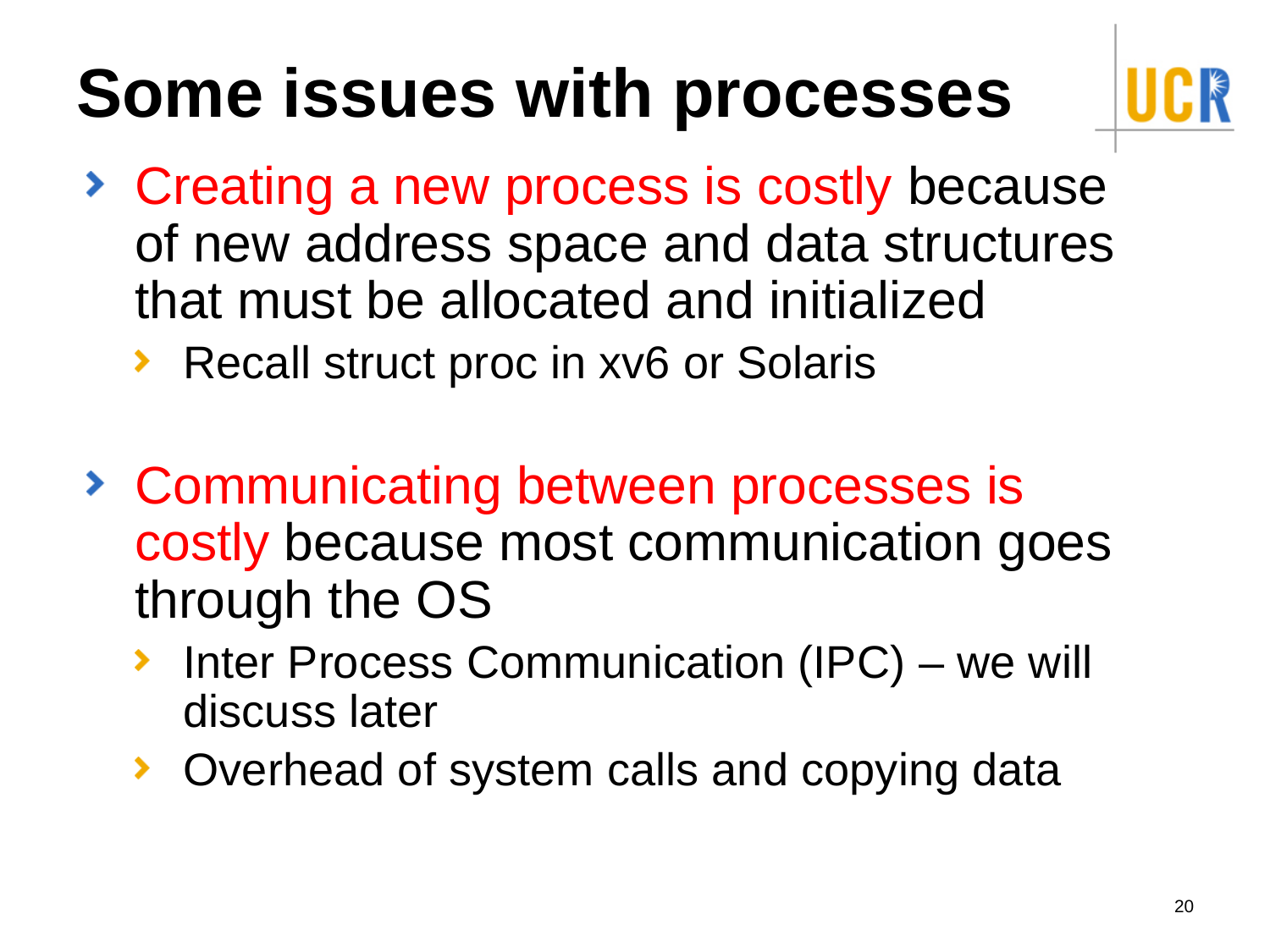

# Some issues with processes
Creating a new process is costly because of new address space and data structures that must be allocated and initialized
Recall struct proc in xv6 or Solaris

Communicating between processes is costly because most communication goes through the OS
Inter Process Communication (IPC) – we will discuss later
Overhead of system calls and copying data

20